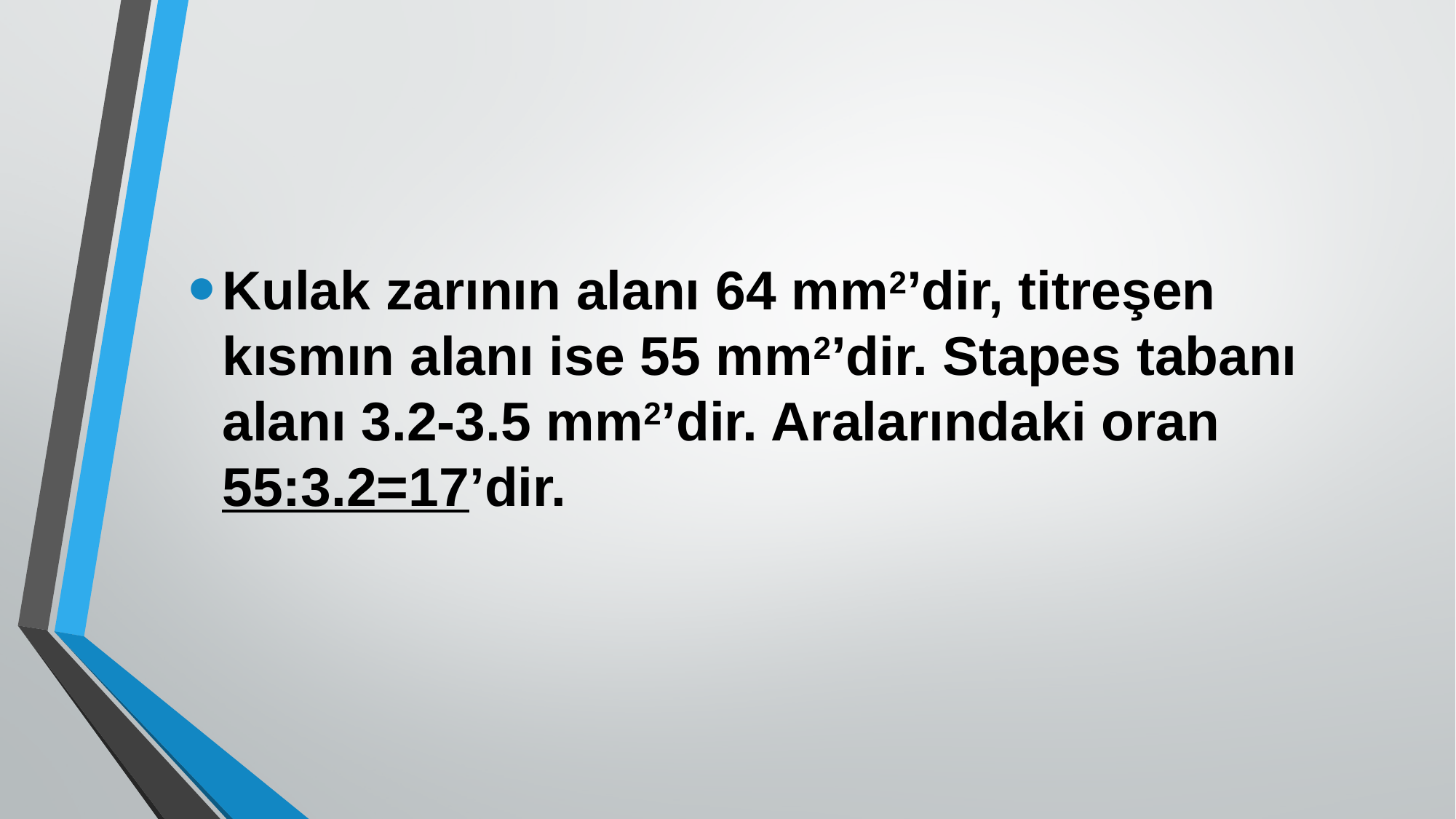

Kulak zarının alanı 64 mm2’dir, titreşen kısmın alanı ise 55 mm2’dir. Stapes tabanı alanı 3.2-3.5 mm2’dir. Aralarındaki oran 55:3.2=17’dir.